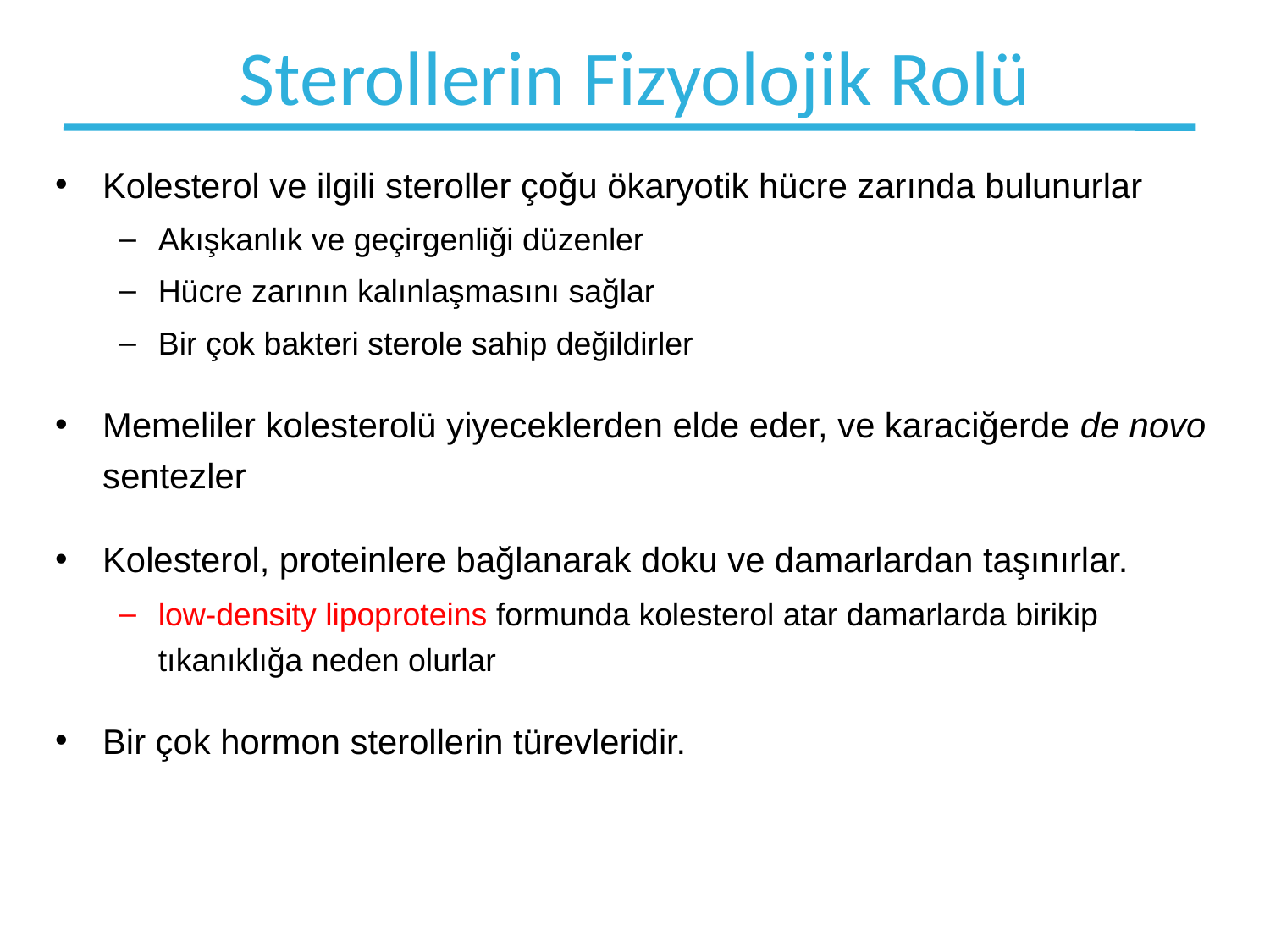

# Sterollerin Fizyolojik Rolü

Kolesterol ve ilgili steroller çoğu ökaryotik hücre zarında bulunurlar
Akışkanlık ve geçirgenliği düzenler
Hücre zarının kalınlaşmasını sağlar
Bir çok bakteri sterole sahip değildirler

Memeliler kolesterolü yiyeceklerden elde eder, ve karaciğerde de novo  sentezler

Kolesterol, proteinlere bağlanarak doku ve damarlardan taşınırlar.
low-density lipoproteins formunda kolesterol atar damarlarda birikip tıkanıklığa neden olurlar

Bir çok hormon sterollerin türevleridir.